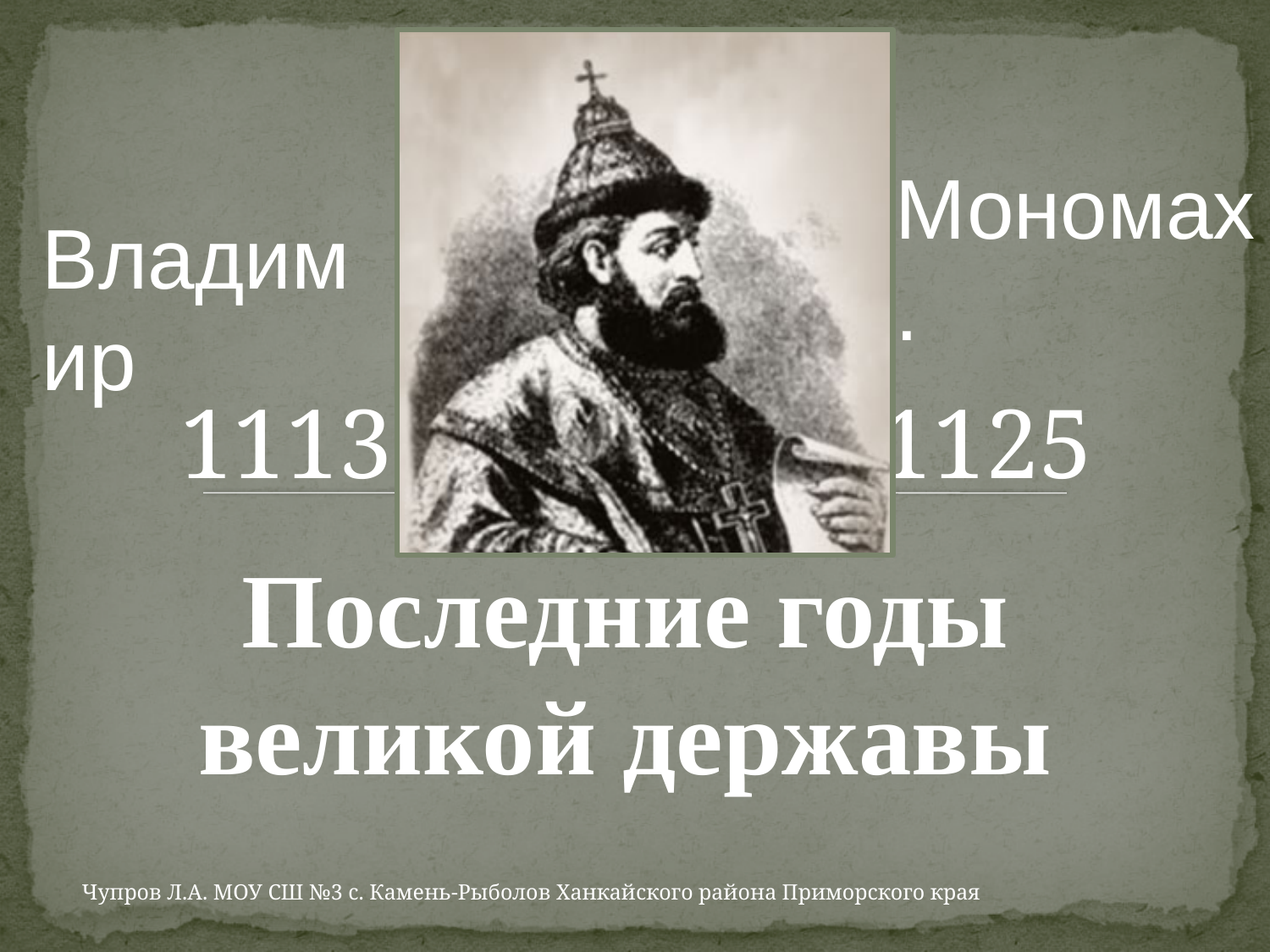

Владимир
Мономах.
1113
1125
Последние годы
великой державы
Чупров Л.А. МОУ СШ №3 с. Камень-Рыболов Ханкайского района Приморского края